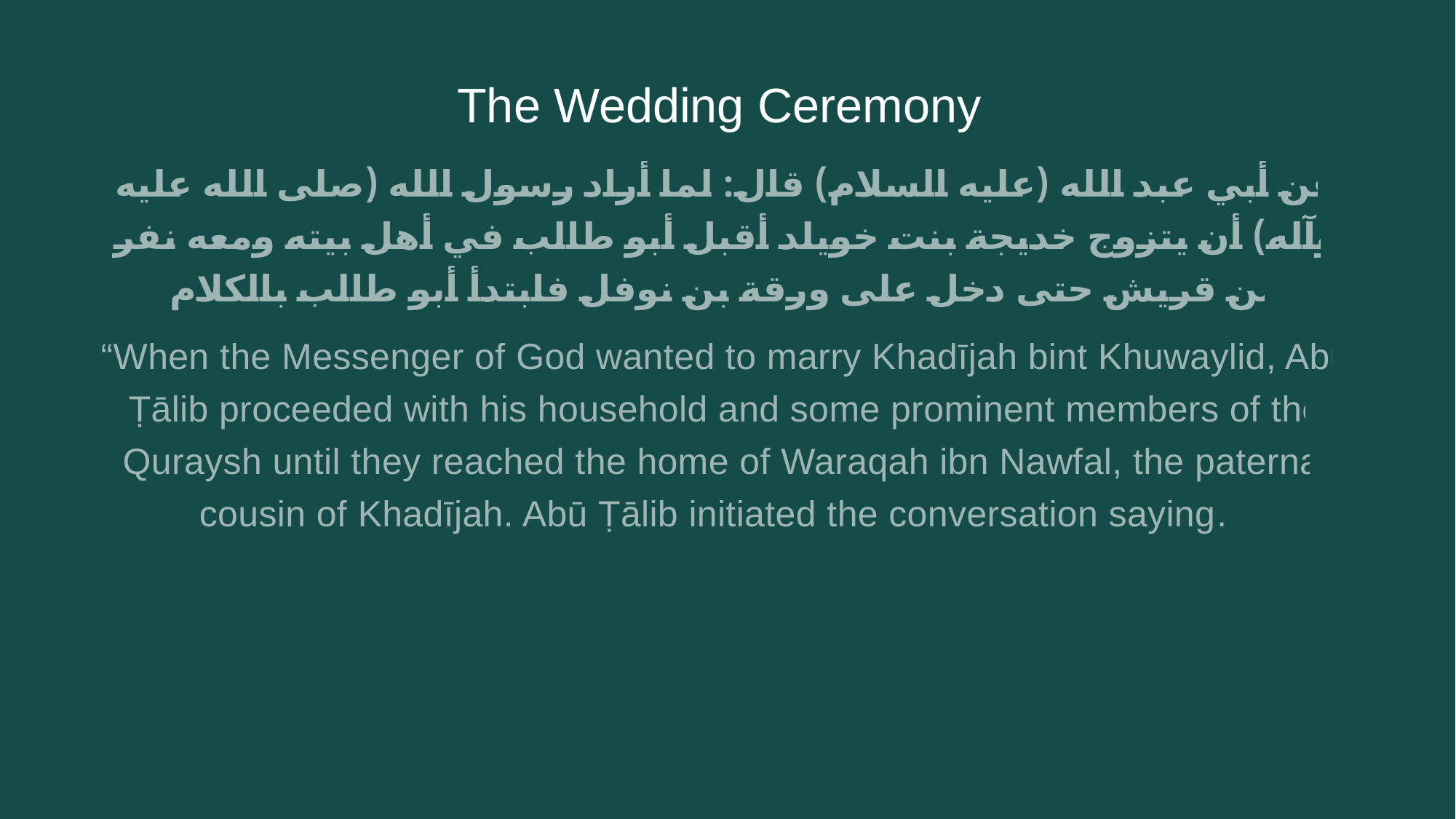

# The Wedding Ceremony
عن أبي عبد الله (عليه السلام) قال: لما أراد رسول الله (صلى الله عليه وآله) أن يتزوج خديجة بنت خويلد أقبل أبو طالب في أهل بيته ومعه نفر من قريش حتى دخل على ورقة بن نوفل فابتدأ أبو طالب بالكلام
“When the Messenger of God wanted to marry Khadījah bint Khuwaylid, Abū Ṭālib proceeded with his household and some prominent members of the Quraysh until they reached the home of Waraqah ibn Nawfal, the paternal cousin of Khadījah. Abū Ṭālib initiated the conversation saying…